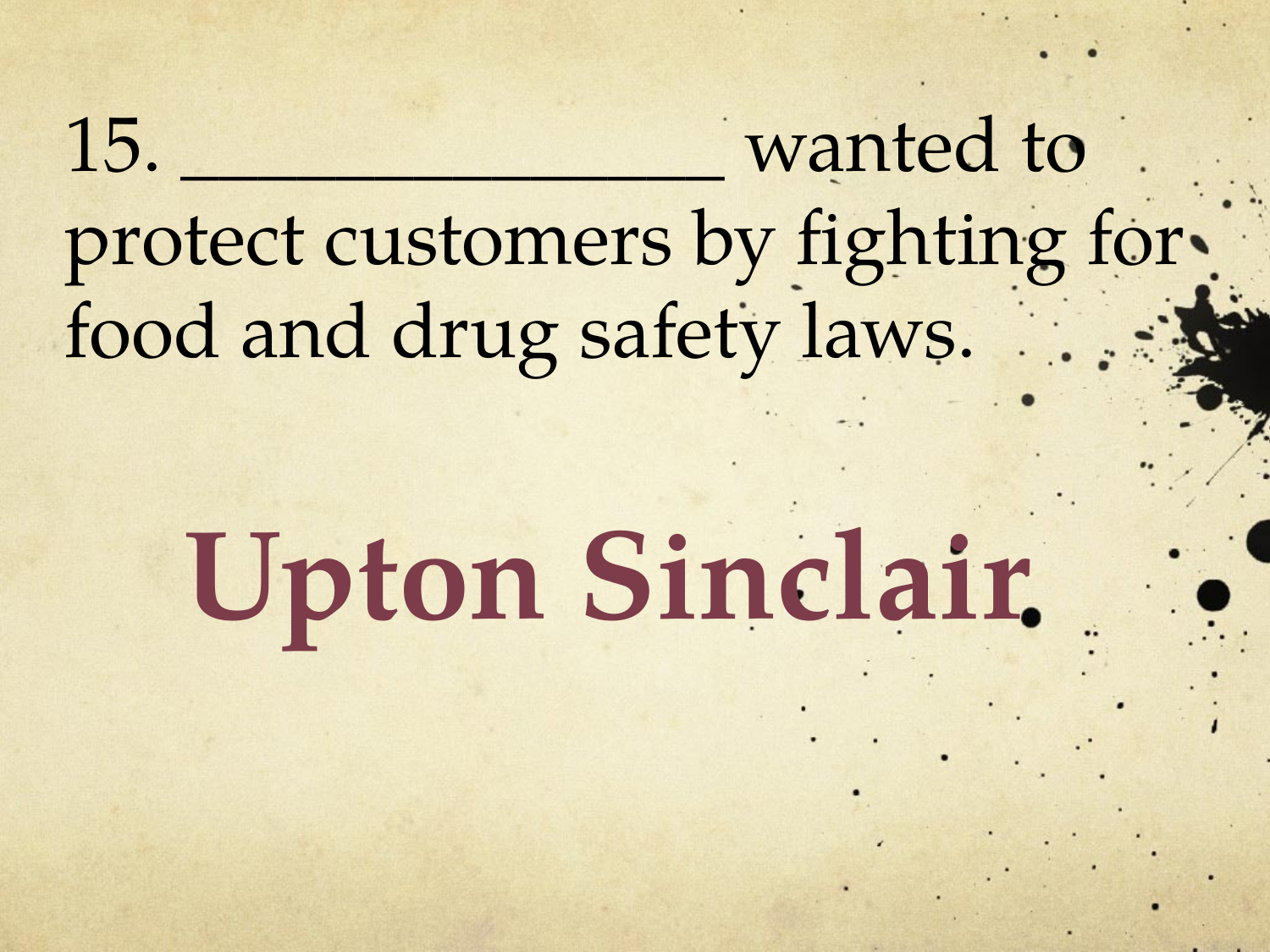

15. ______________ wanted to protect customers by fighting for food and drug safety laws.
Upton Sinclair